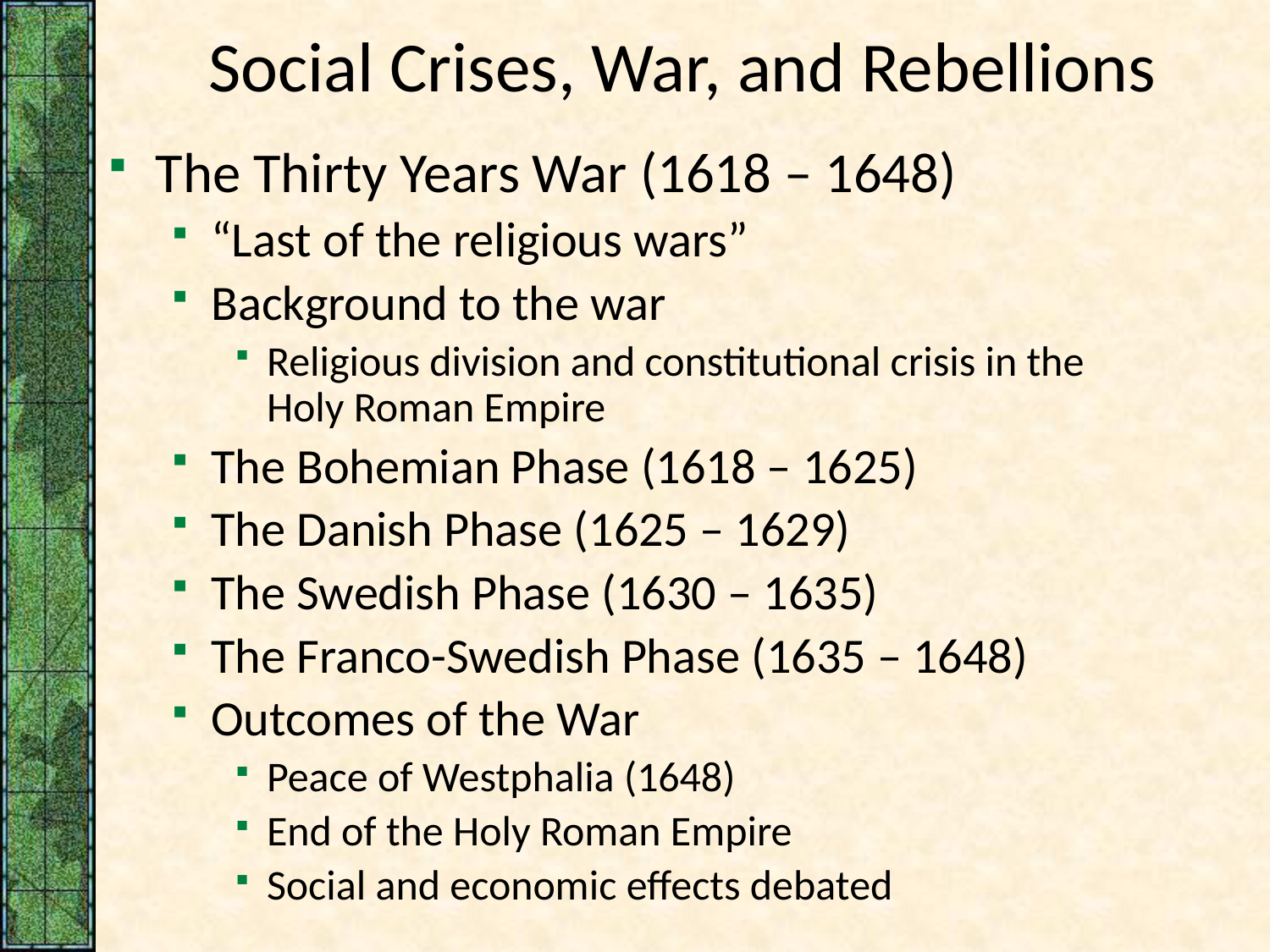

# Social Crises, War, and Rebellions
The Thirty Years War (1618 – 1648)
“Last of the religious wars”
Background to the war
Religious division and constitutional crisis in the Holy Roman Empire
The Bohemian Phase (1618 – 1625)
The Danish Phase (1625 – 1629)
The Swedish Phase (1630 – 1635)
The Franco-Swedish Phase (1635 – 1648)
Outcomes of the War
Peace of Westphalia (1648)
End of the Holy Roman Empire
Social and economic effects debated